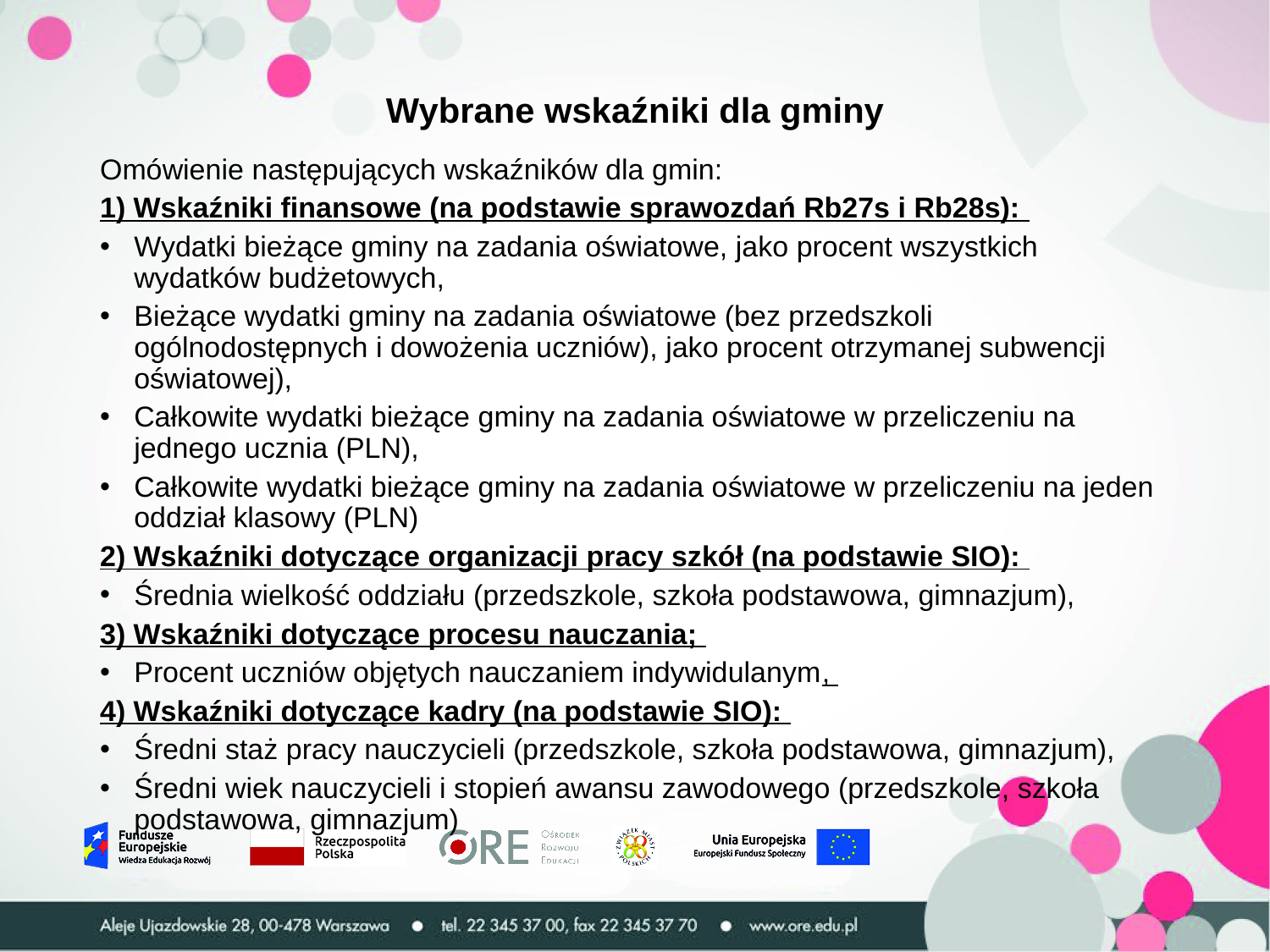

# Wybrane wskaźniki dla gminy
Omówienie następujących wskaźników dla gmin:
1) Wskaźniki finansowe (na podstawie sprawozdań Rb27s i Rb28s):
Wydatki bieżące gminy na zadania oświatowe, jako procent wszystkich wydatków budżetowych,
Bieżące wydatki gminy na zadania oświatowe (bez przedszkoli ogólnodostępnych i dowożenia uczniów), jako procent otrzymanej subwencji oświatowej),
Całkowite wydatki bieżące gminy na zadania oświatowe w przeliczeniu na jednego ucznia (PLN),
Całkowite wydatki bieżące gminy na zadania oświatowe w przeliczeniu na jeden oddział klasowy (PLN)
2) Wskaźniki dotyczące organizacji pracy szkół (na podstawie SIO):
Średnia wielkość oddziału (przedszkole, szkoła podstawowa, gimnazjum),
3) Wskaźniki dotyczące procesu nauczania;
Procent uczniów objętych nauczaniem indywidulanym,
4) Wskaźniki dotyczące kadry (na podstawie SIO):
Średni staż pracy nauczycieli (przedszkole, szkoła podstawowa, gimnazjum),
Średni wiek nauczycieli i stopień awansu zawodowego (przedszkole, szkoła podstawowa, gimnazjum)